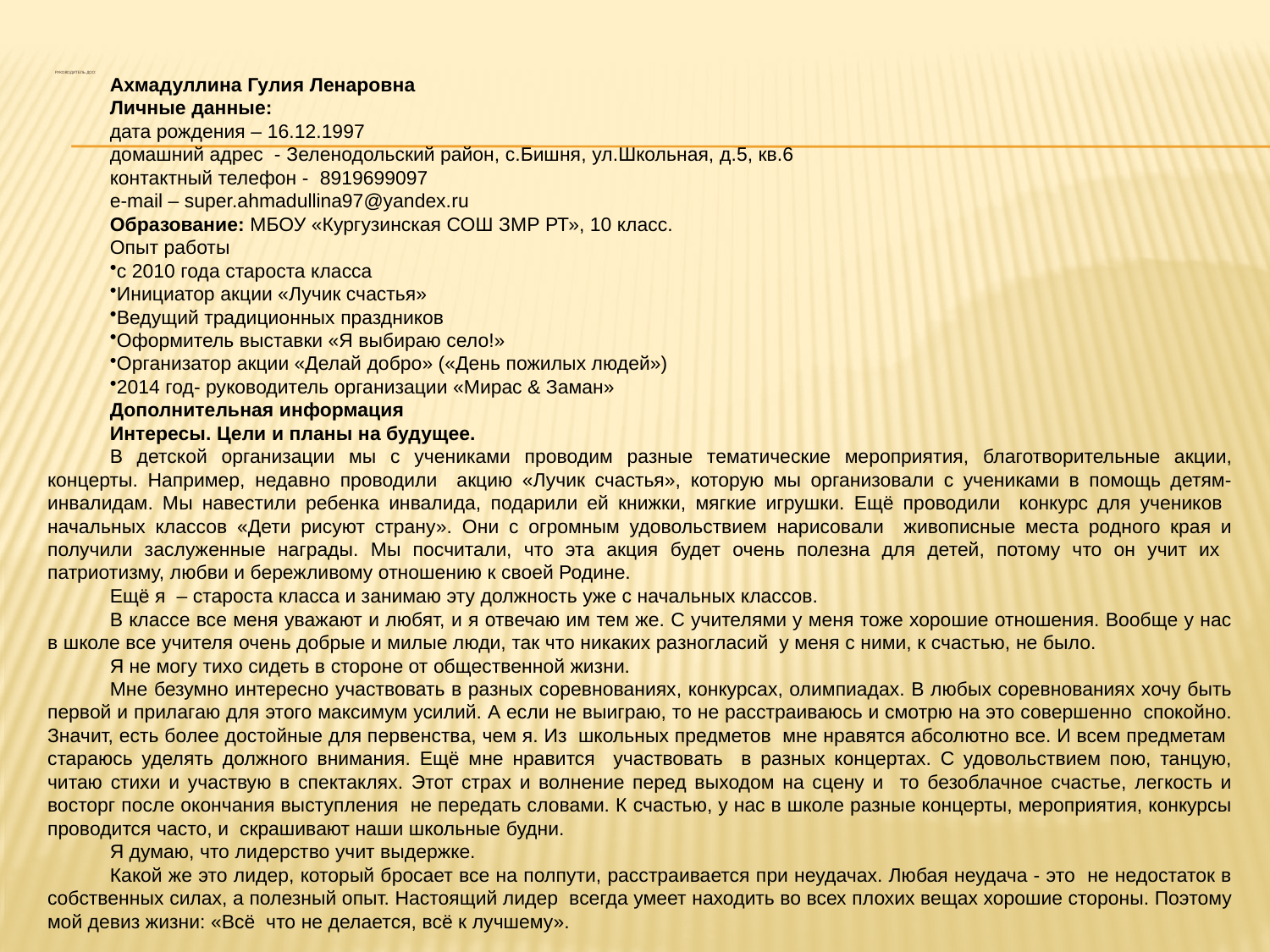

# Руководитель ДОО:
Ахмадуллина Гулия Ленаровна
Личные данные:
дата рождения – 16.12.1997
домашний адрес  - Зеленодольский район, с.Бишня, ул.Школьная, д.5, кв.6
контактный телефон -  8919699097
e-mail – super.ahmadullina97@yandex.ru
Образование: МБОУ «Кургузинская СОШ ЗМР РТ», 10 класс.
Опыт работы
с 2010 года староста класса
Инициатор акции «Лучик счастья»
Ведущий традиционных праздников
Оформитель выставки «Я выбираю село!»
Организатор акции «Делай добро» («День пожилых людей»)
2014 год- руководитель организации «Мирас & Заман»
Дополнительная информация
Интересы. Цели и планы на будущее.
В детской организации мы с учениками проводим разные тематические мероприятия, благотворительные акции, концерты. Например, недавно проводили  акцию «Лучик счастья», которую мы организовали с учениками в помощь детям-инвалидам. Мы навестили ребенка инвалида, подарили ей книжки, мягкие игрушки. Ещё проводили  конкурс для учеников  начальных классов «Дети рисуют страну». Они с огромным удовольствием нарисовали  живописные места родного края и получили заслуженные награды. Мы посчитали, что эта акция будет очень полезна для детей, потому что он учит их  патриотизму, любви и бережливому отношению к своей Родине.
Ещё я  – староста класса и занимаю эту должность уже с начальных классов.
В классе все меня уважают и любят, и я отвечаю им тем же. С учителями у меня тоже хорошие отношения. Вообще у нас в школе все учителя очень добрые и милые люди, так что никаких разногласий  у меня с ними, к счастью, не было.
Я не могу тихо сидеть в стороне от общественной жизни.
Мне безумно интересно участвовать в разных соревнованиях, конкурсах, олимпиадах. В любых соревнованиях хочу быть первой и прилагаю для этого максимум усилий. А если не выиграю, то не расстраиваюсь и смотрю на это совершенно  спокойно. Значит, есть более достойные для первенства, чем я. Из  школьных предметов  мне нравятся абсолютно все. И всем предметам  стараюсь уделять должного внимания. Ещё мне нравится  участвовать  в разных концертах. С удовольствием пою, танцую, читаю стихи и участвую в спектаклях. Этот страх и волнение перед выходом на сцену и  то безоблачное счастье, легкость и восторг после окончания выступления  не передать словами. К счастью, у нас в школе разные концерты, мероприятия, конкурсы проводится часто, и  скрашивают наши школьные будни.
Я думаю, что лидерство учит выдержке.
Какой же это лидер, который бросает все на полпути, расстраивается при неудачах. Любая неудача - это  не недостаток в собственных силах, а полезный опыт. Настоящий лидер  всегда умеет находить во всех плохих вещах хорошие стороны. Поэтому мой девиз жизни: «Всё  что не делается, всё к лучшему».